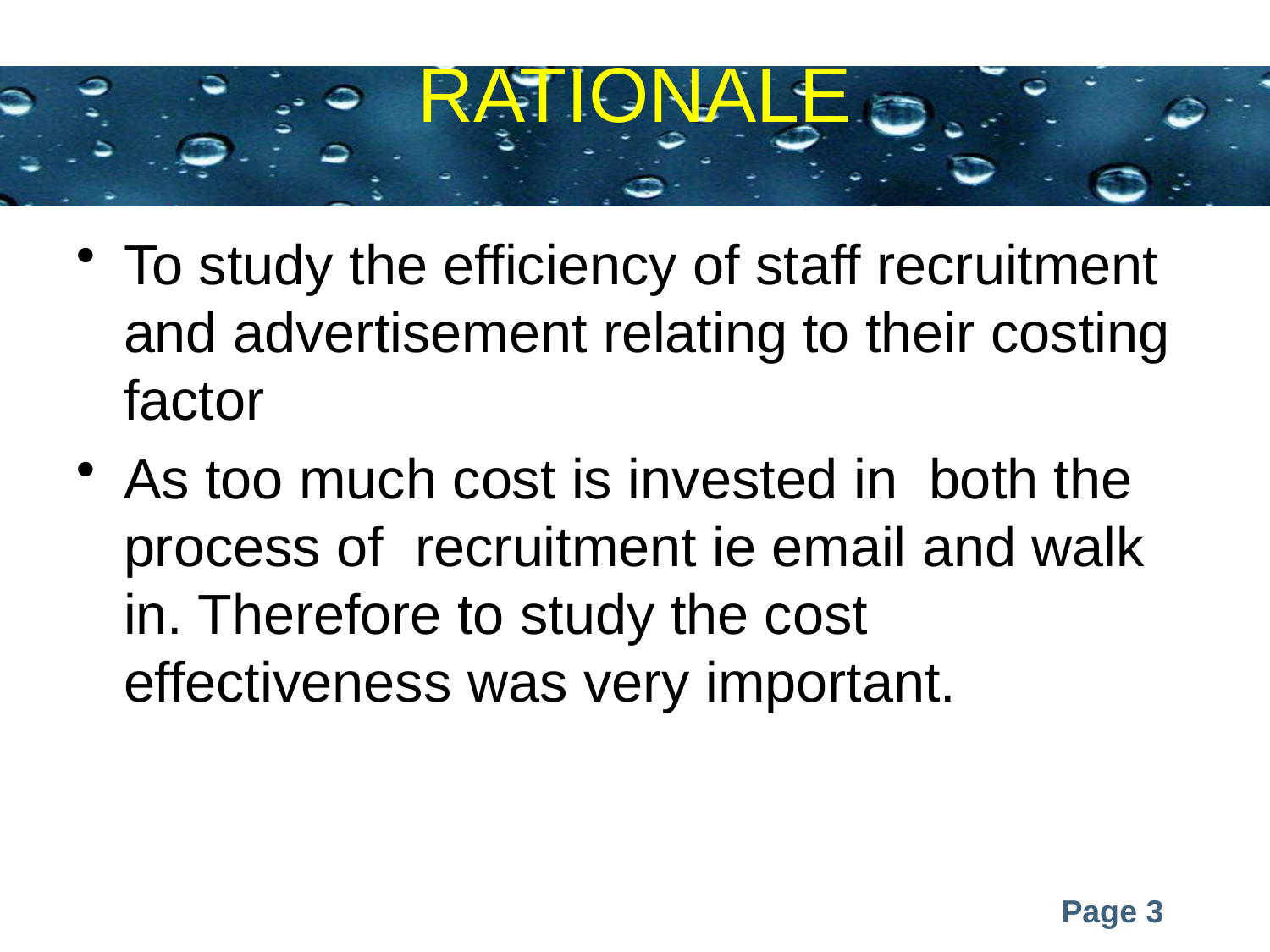

# RATIONALE
To study the efficiency of staff recruitment and advertisement relating to their costing factor
As too much cost is invested in  both the process of  recruitment ie email and walk in. Therefore to study the cost effectiveness was very important.